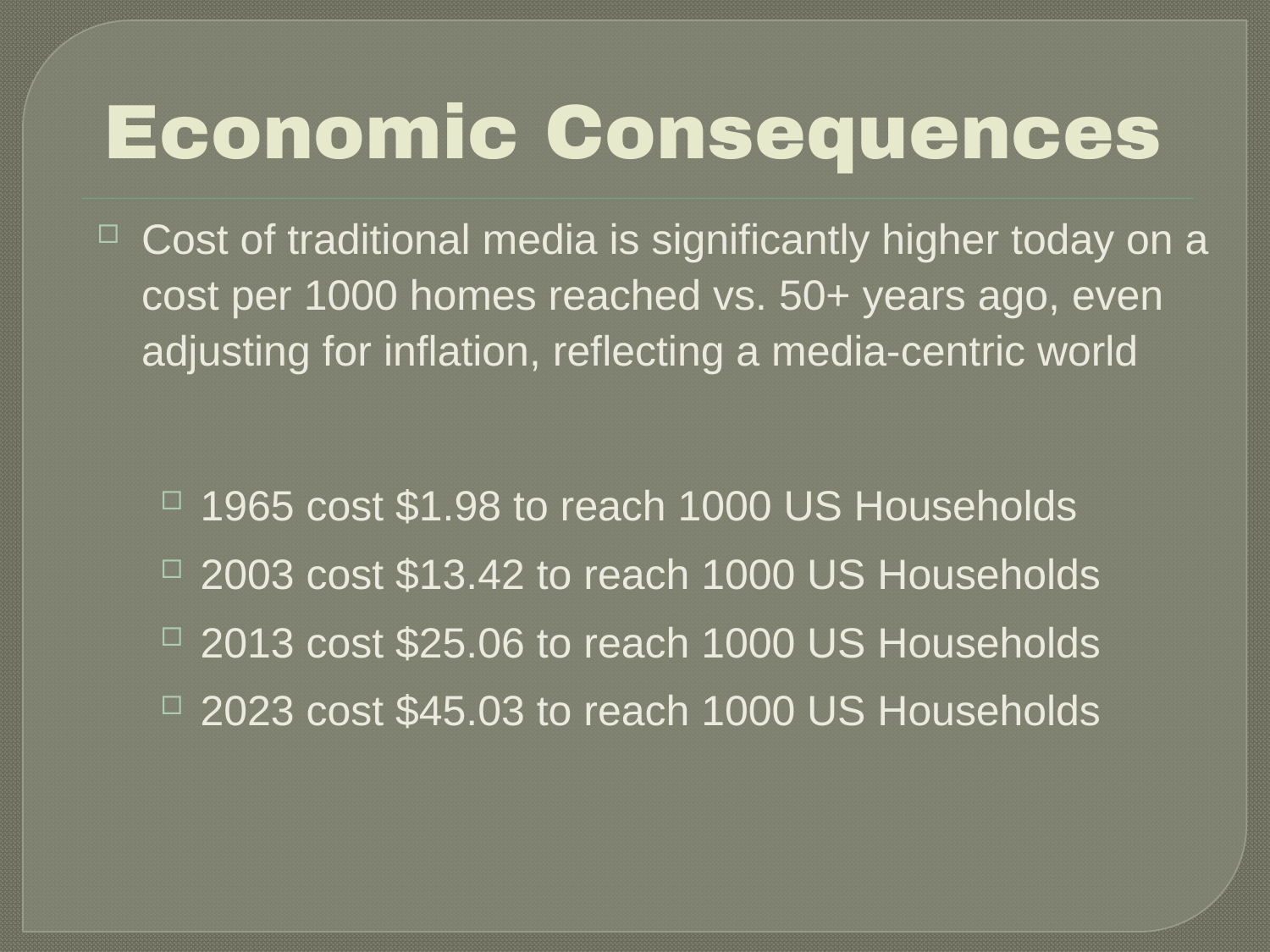

# Economic Consequences
Cost of traditional media is significantly higher today on a cost per 1000 homes reached vs. 50+ years ago, even adjusting for inflation, reflecting a media-centric world

1965 cost $1.98 to reach 1000 US Households
2003 cost $13.42 to reach 1000 US Households
2013 cost $25.06 to reach 1000 US Households
2023 cost $45.03 to reach 1000 US Households